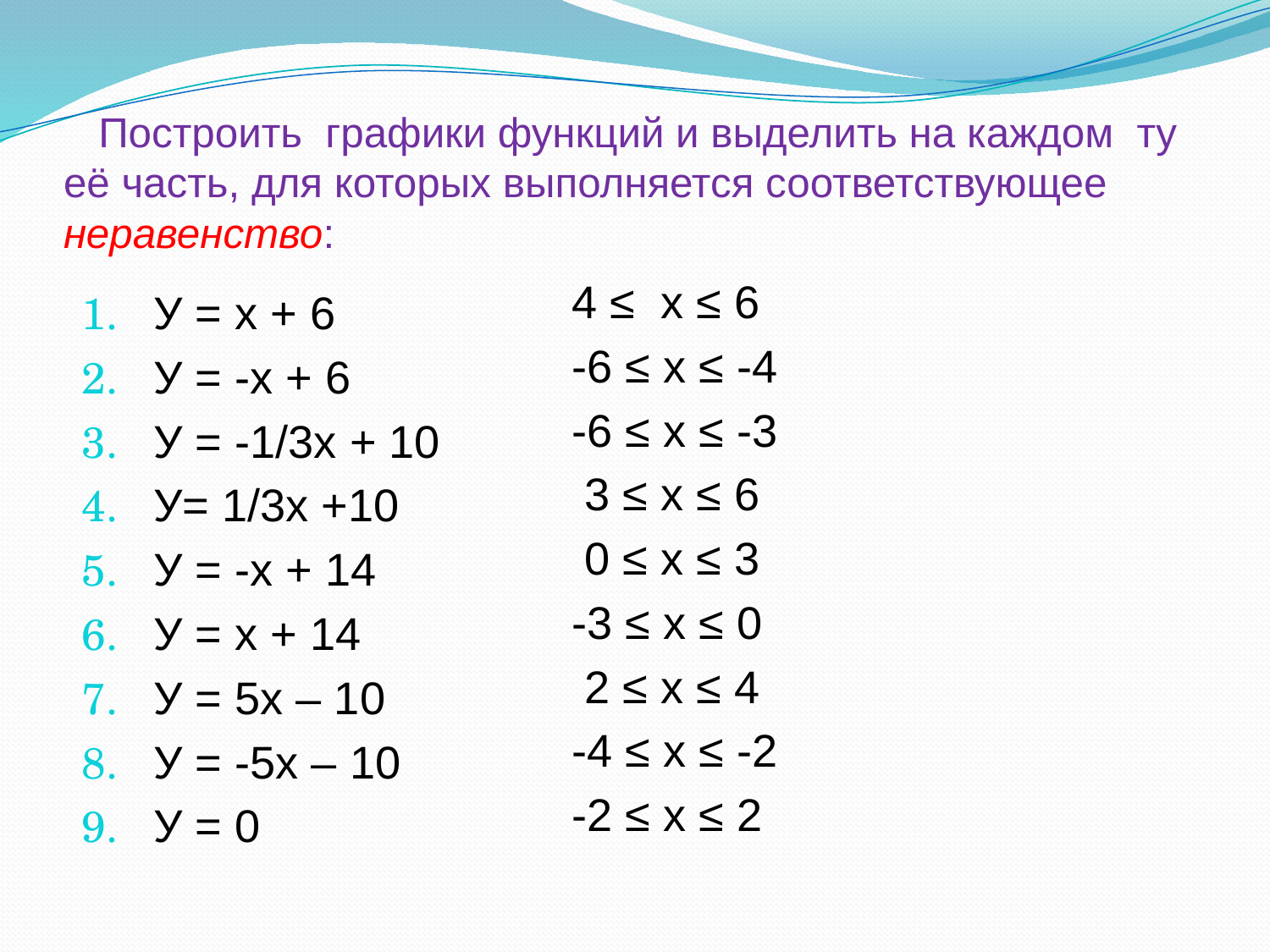

# Построить  графики функций и выделить на каждом  ту её часть, для которых выполняется соответствующее неравенство:
     4 ≤  х ≤ 6
     -6 ≤ х ≤ -4
     -6 ≤ х ≤ -3
      3 ≤ х ≤ 6
      0 ≤ х ≤ 3
     -3 ≤ х ≤ 0
      2 ≤ х ≤ 4
     -4 ≤ х ≤ -2
     -2 ≤ х ≤ 2
У = х + 6
У = -х + 6
У = -1/3х + 10
У= 1/3х +10
У = -х + 14
У = х + 14
У = 5х – 10
У = -5х – 10
У = 0